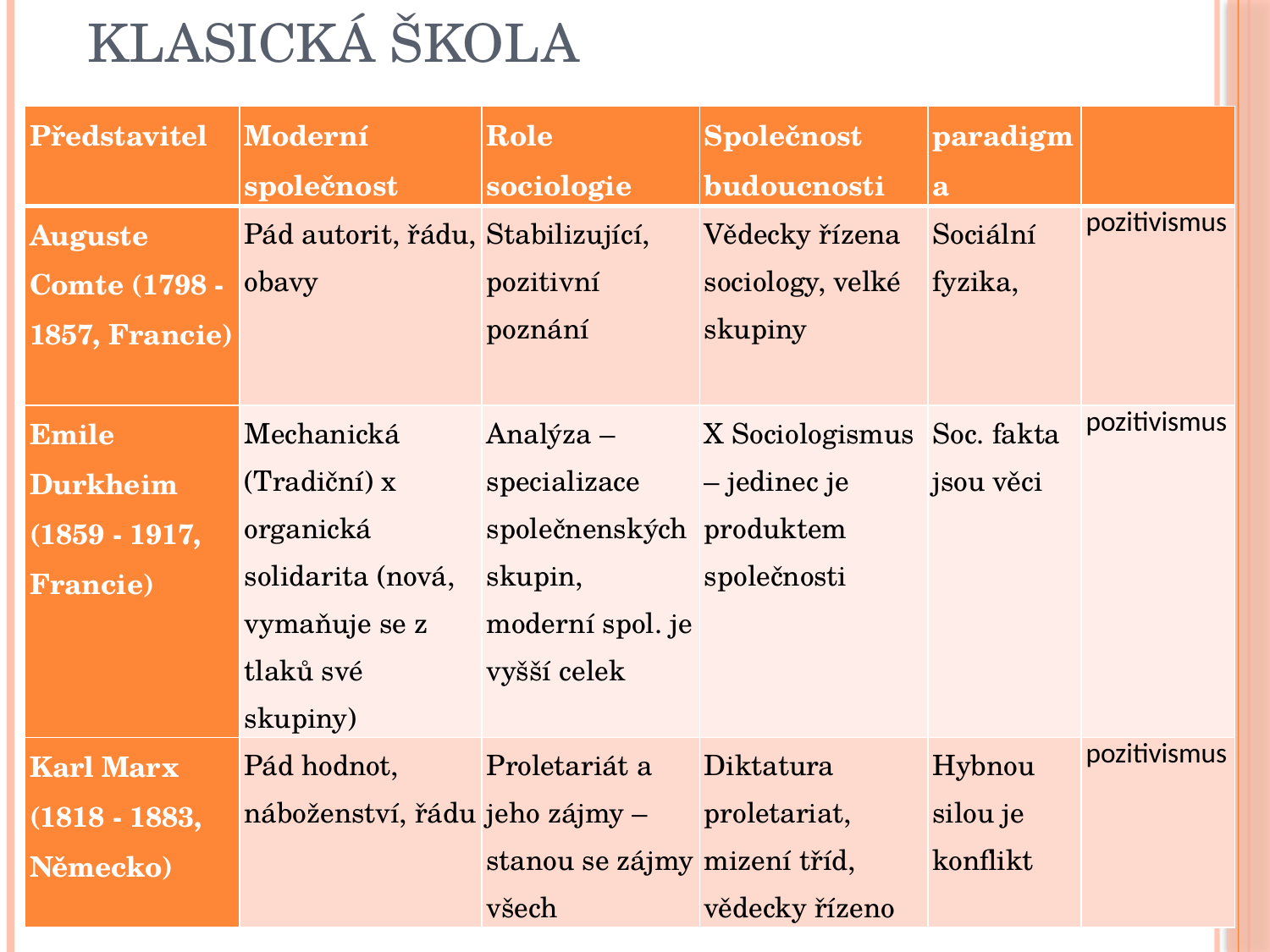

# Klasická škola
| Představitel | Moderní společnost | Role sociologie | Společnost budoucnosti | paradigma |  |
| --- | --- | --- | --- | --- | --- |
| Auguste Comte (1798 - 1857, Francie) | Pád autorit, řádu, obavy | Stabilizující, pozitivní poznání | Vědecky řízena sociology, velké skupiny | Sociální fyzika, | pozitivismus |
| Emile Durkheim (1859 - 1917, Francie) | Mechanická (Tradiční) x organická solidarita (nová, vymaňuje se z tlaků své skupiny) | Analýza – specializace společnenských skupin, moderní spol. je vyšší celek | X Sociologismus – jedinec je produktem společnosti | Soc. fakta jsou věci | pozitivismus |
| Karl Marx (1818 - 1883, Německo) | Pád hodnot, náboženství, řádu | Proletariát a jeho zájmy – stanou se zájmy všech | Diktatura proletariat, mizení tříd, vědecky řízeno | Hybnou silou je konflikt | pozitivismus |